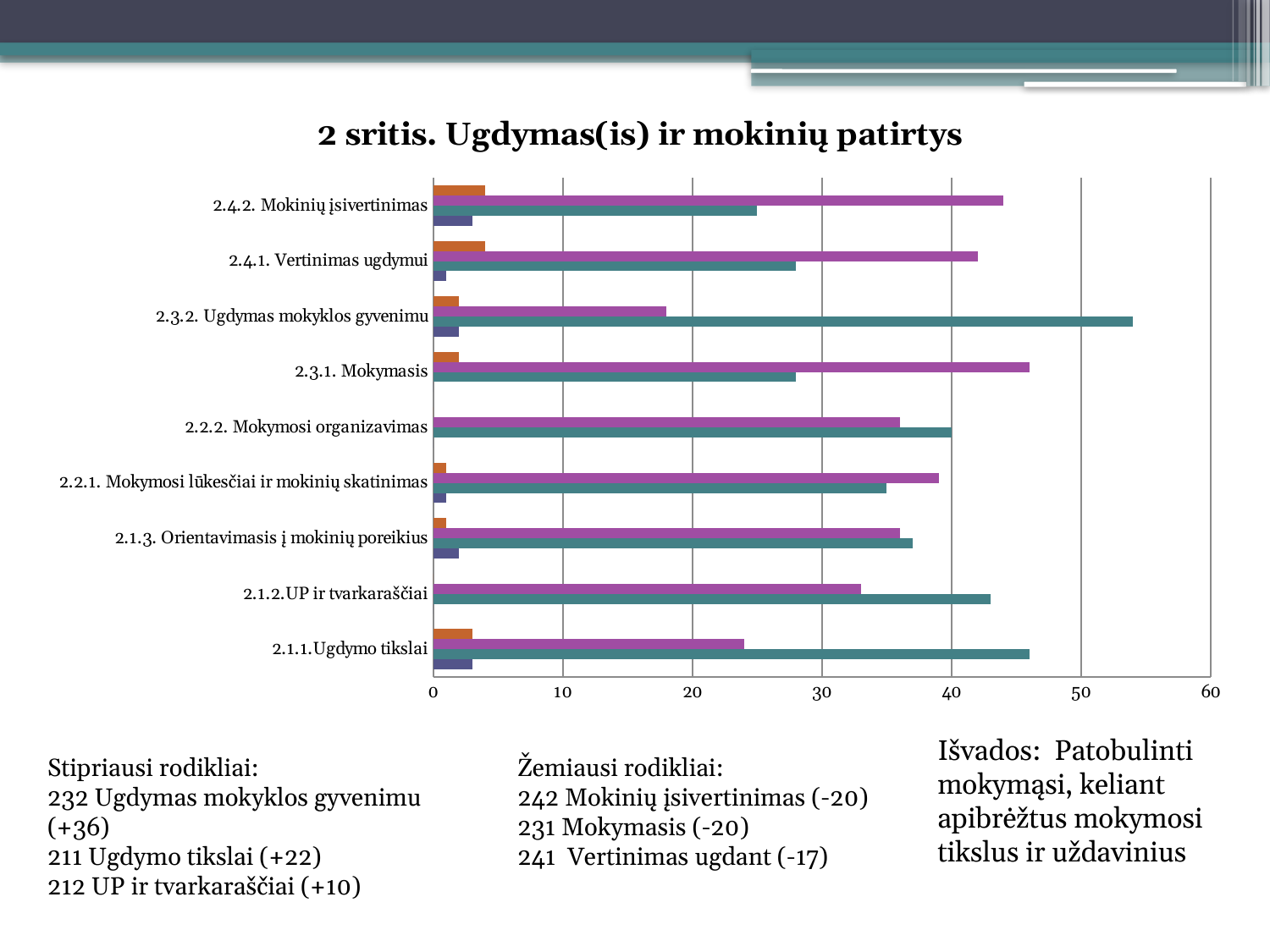

### Chart: 2 sritis. Ugdymas(is) ir mokinių patirtys

| Category | 4 lygis | 3 lygis | 2 lygis | 1 lygis |
|---|---|---|---|---|
| 2.1.1.Ugdymo tikslai | 3.0 | 46.0 | 24.0 | 3.0 |
| 2.1.2.UP ir tvarkaraščiai | 0.0 | 43.0 | 33.0 | 0.0 |
| 2.1.3. Orientavimasis į mokinių poreikius | 2.0 | 37.0 | 36.0 | 1.0 |
| 2.2.1. Mokymosi lūkesčiai ir mokinių skatinimas | 1.0 | 35.0 | 39.0 | 1.0 |
| 2.2.2. Mokymosi organizavimas | 0.0 | 40.0 | 36.0 | 0.0 |
| 2.3.1. Mokymasis | 0.0 | 28.0 | 46.0 | 2.0 |
| 2.3.2. Ugdymas mokyklos gyvenimu | 2.0 | 54.0 | 18.0 | 2.0 |
| 2.4.1. Vertinimas ugdymui | 1.0 | 28.0 | 42.0 | 4.0 |
| 2.4.2. Mokinių įsivertinimas | 3.0 | 25.0 | 44.0 | 4.0 |
Išvados:  Patobulinti mokymąsi, keliant apibrėžtus mokymosi tikslus ir uždavinius
Stipriausi rodikliai:
232 Ugdymas mokyklos gyvenimu (+36)
211 Ugdymo tikslai (+22)
212 UP ir tvarkaraščiai (+10)
Žemiausi rodikliai:
242 Mokinių įsivertinimas (-20)
231 Mokymasis (-20)
241  Vertinimas ugdant (-17)